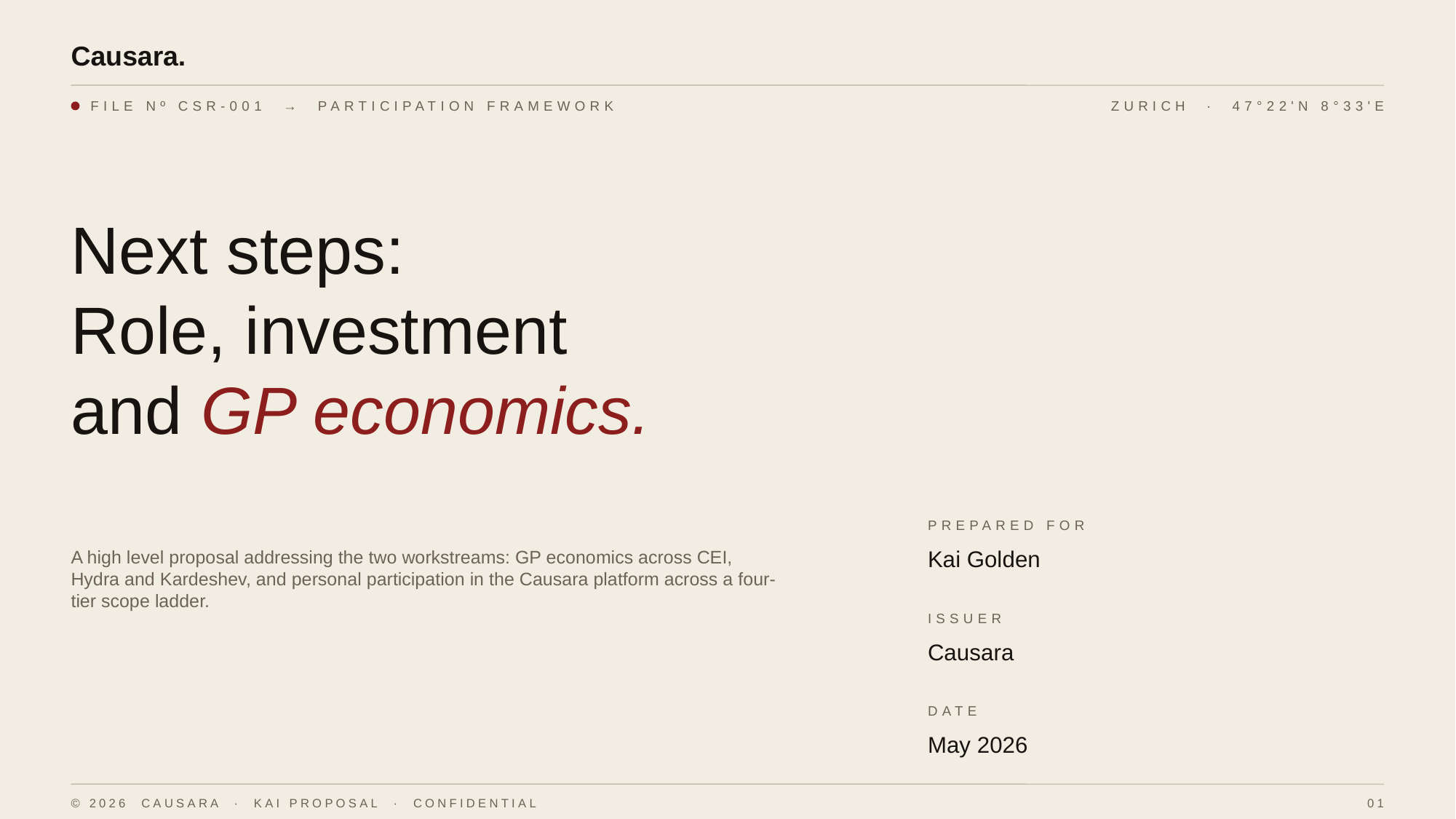

Causara.

FILE Nº CSR-001  →  PARTICIPATION FRAMEWORK
ZURICH  ·  47°22'N 8°33'E

Next steps:
Role, investment
and GP economics.
A high level proposal addressing the two workstreams: GP economics across CEI, Hydra and Kardeshev, and personal participation in the Causara platform across a four-tier scope ladder.
PREPARED FOR
Kai Golden
ISSUER
Causara
DATE
May 2026

© 2026  CAUSARA  ·  KAI PROPOSAL  ·  CONFIDENTIAL
01